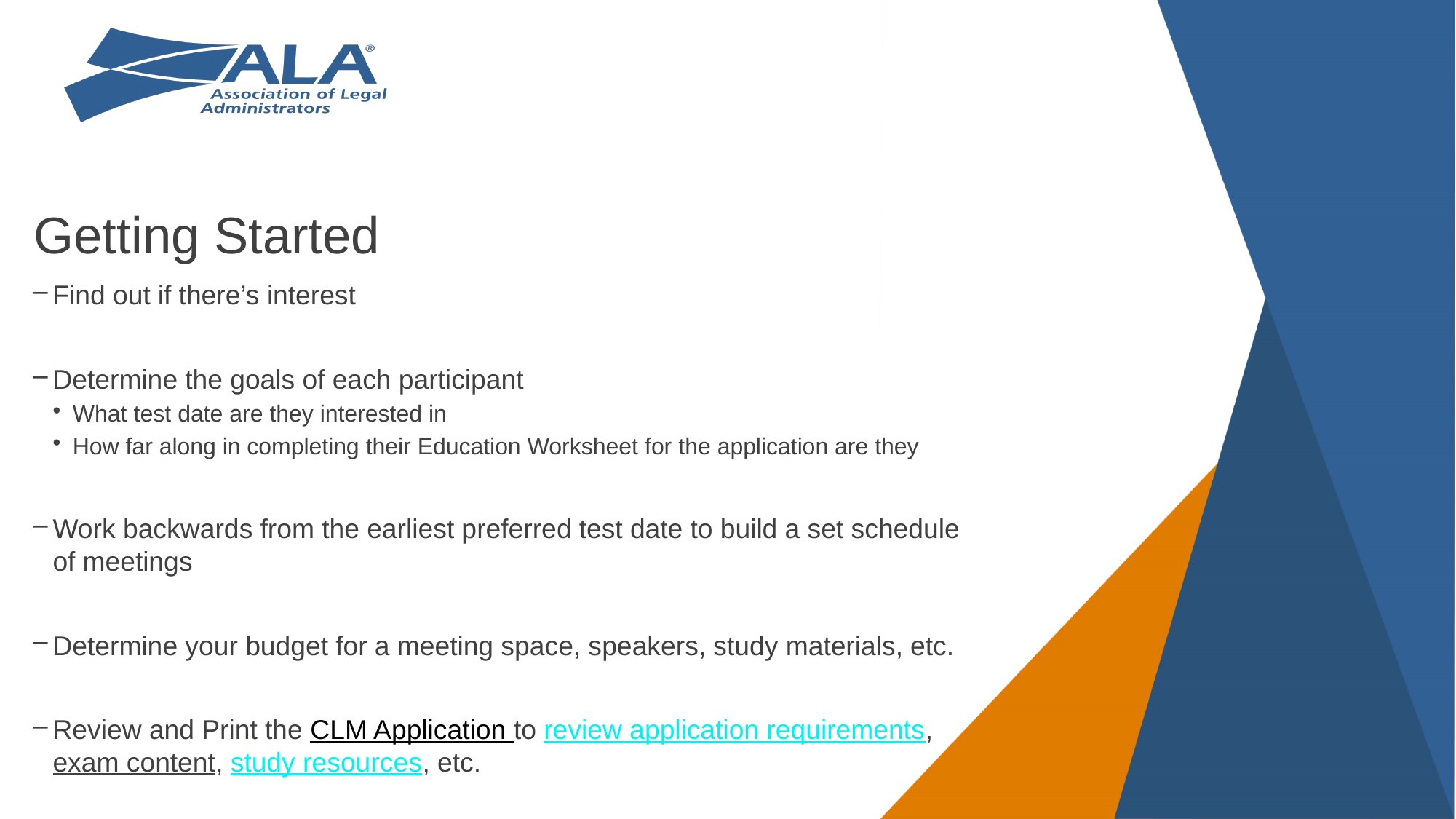

# Getting Started
Find out if there’s interest

Determine the goals of each participant
What test date are they interested in
How far along in completing their Education Worksheet for the application are they

Work backwards from the earliest preferred test date to build a set schedule of meetings

Determine your budget for a meeting space, speakers, study materials, etc.

Review and Print the CLM Application to review application requirements, exam content, study resources, etc.